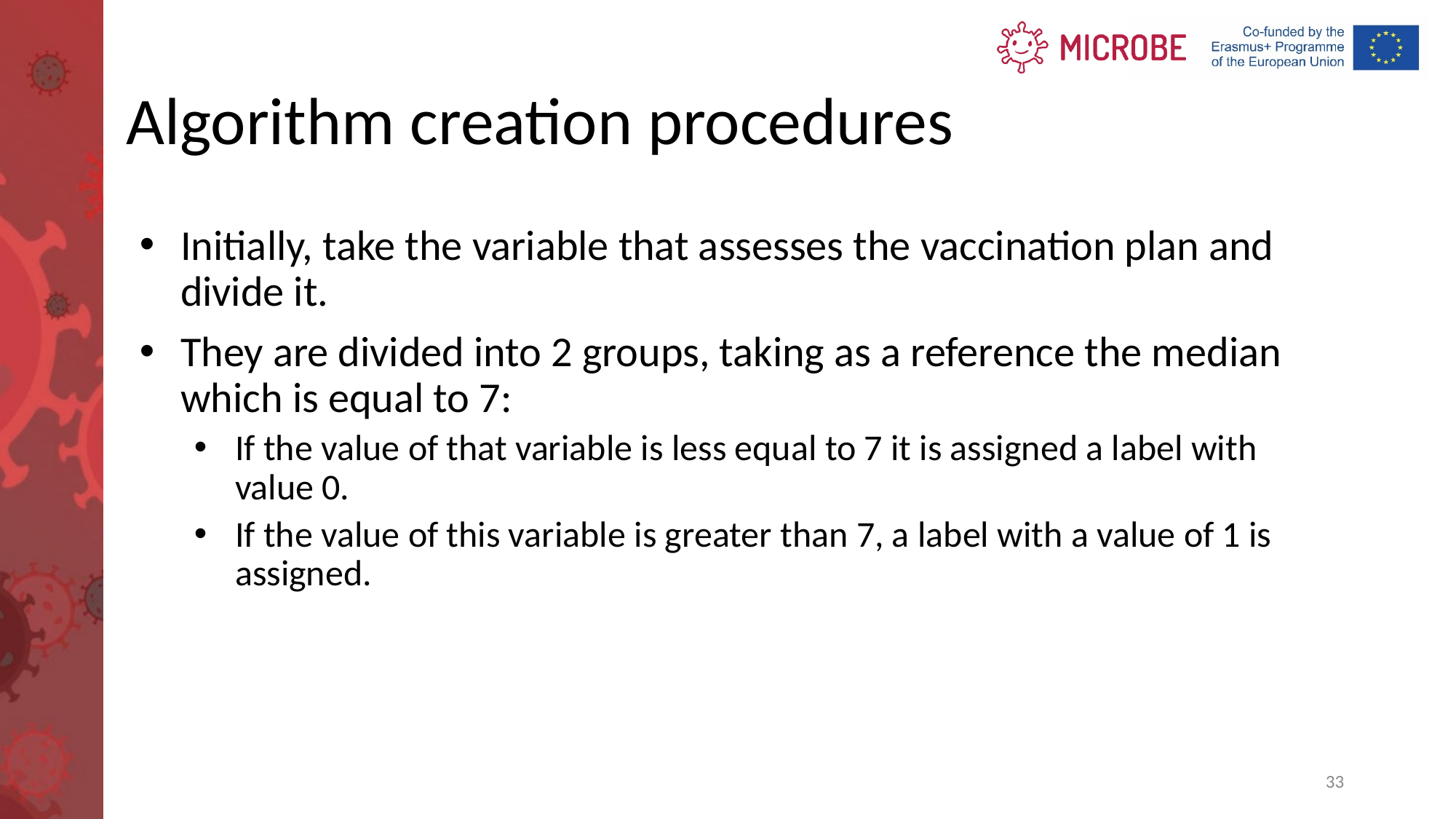

# Algorithm creation procedures
Initially, take the variable that assesses the vaccination plan and divide it.
They are divided into 2 groups, taking as a reference the median which is equal to 7:
If the value of that variable is less equal to 7 it is assigned a label with value 0.
If the value of this variable is greater than 7, a label with a value of 1 is assigned.
33